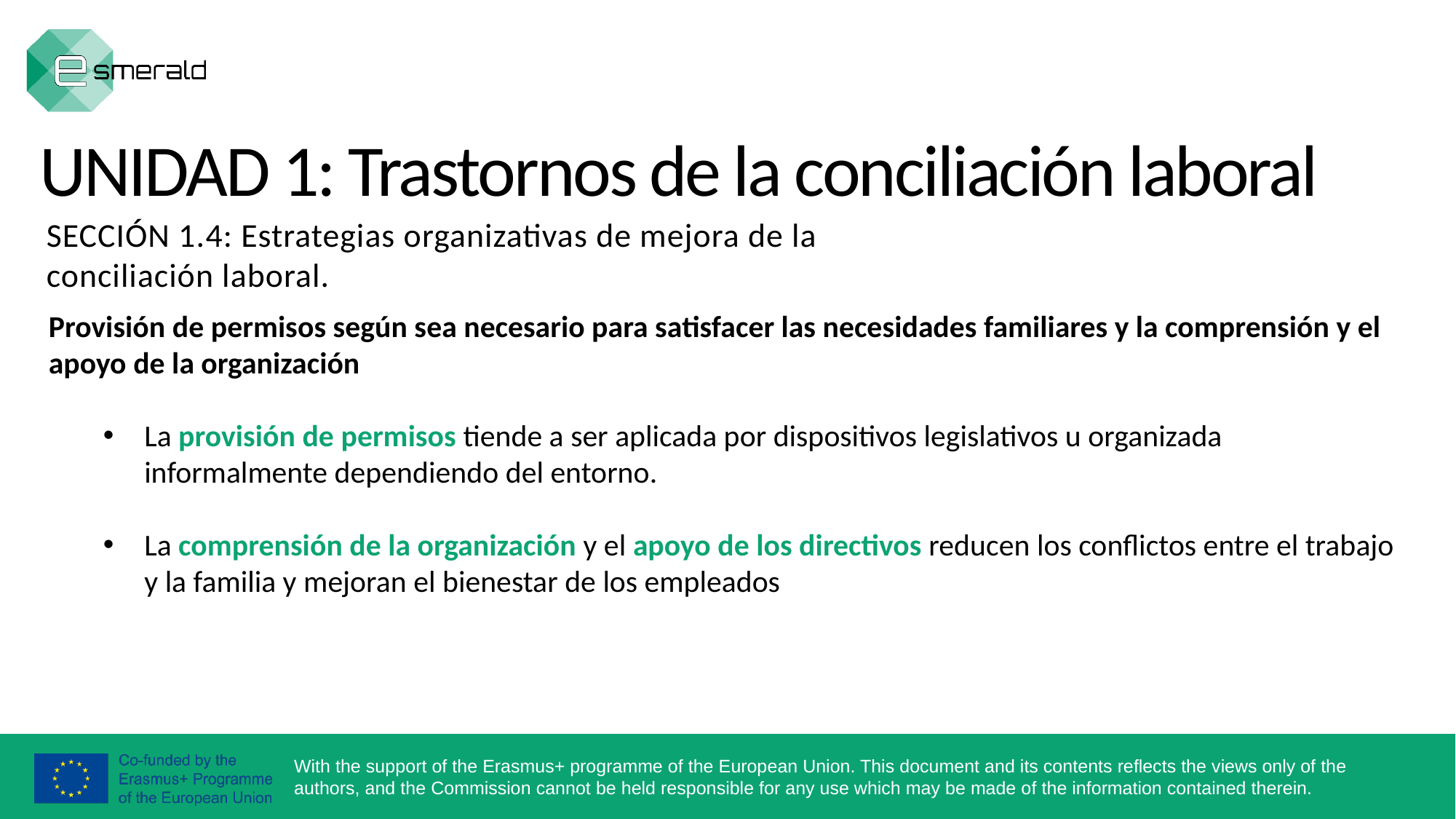

UNIDAD 1: Trastornos de la conciliación laboral
SECCIÓN 1.4: Estrategias organizativas de mejora de la conciliación laboral.
Provisión de permisos según sea necesario para satisfacer las necesidades familiares y la comprensión y el apoyo de la organización

La provisión de permisos tiende a ser aplicada por dispositivos legislativos u organizada informalmente dependiendo del entorno.

La comprensión de la organización y el apoyo de los directivos reducen los conflictos entre el trabajo y la familia y mejoran el bienestar de los empleados